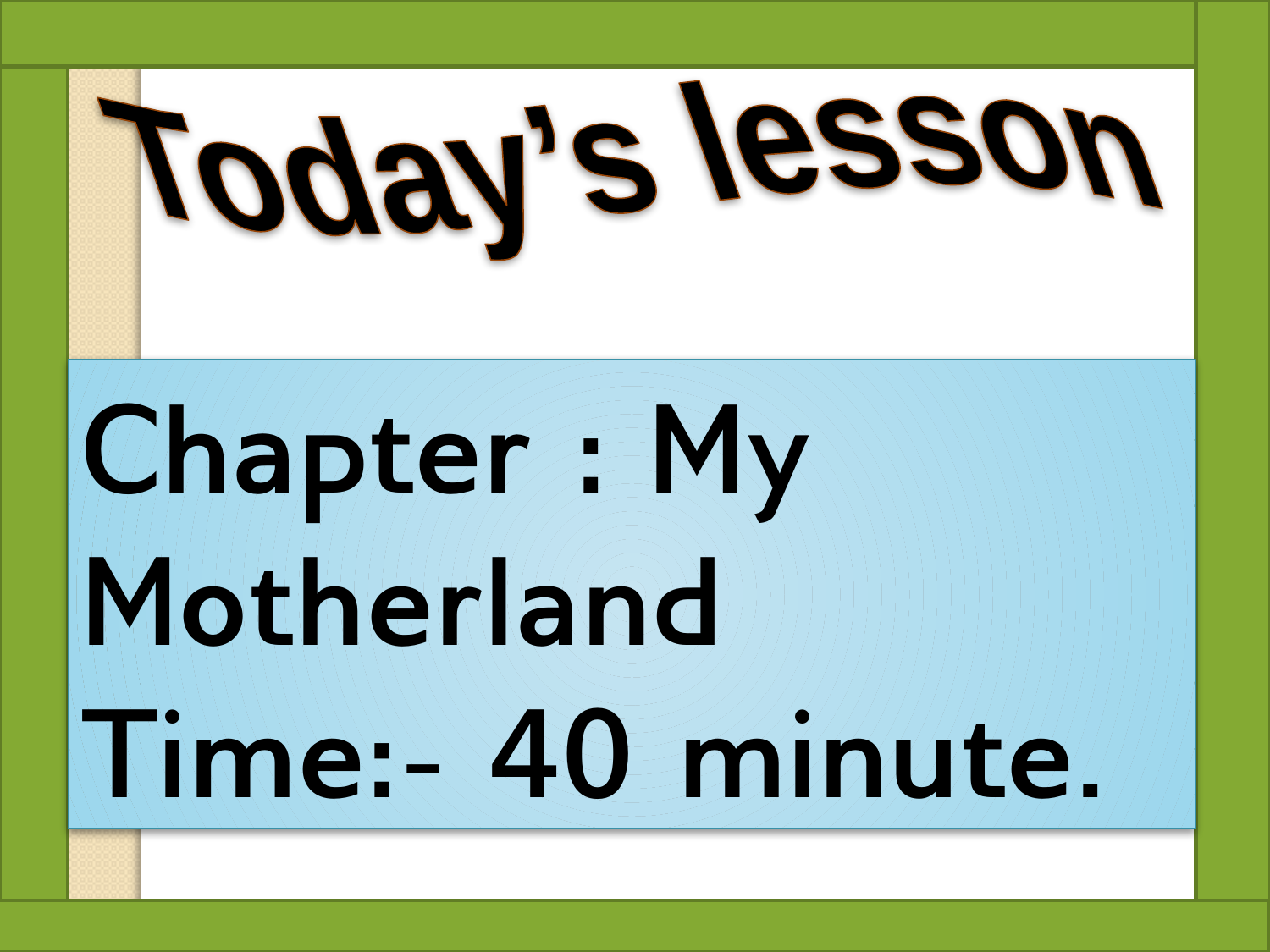

Today’s lesson
Chapter : My Motherland
Time:- 40 minute.